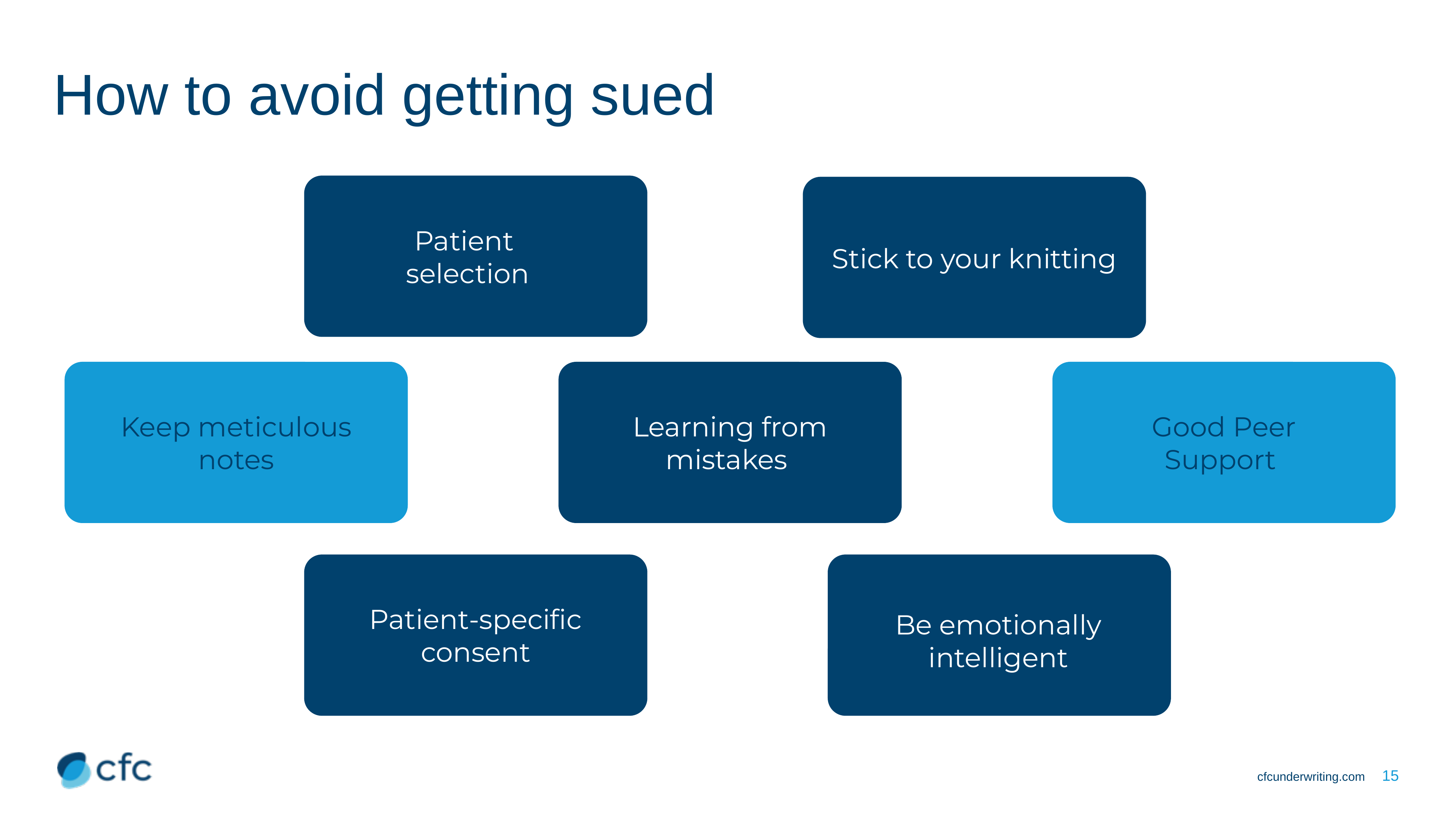

# How to avoid getting sued

Stick to your knitting
Patient
selection

Keep meticulous notes
Learning from mistakes
Good Peer Support

Patient-specific consent
Be emotionally intelligent